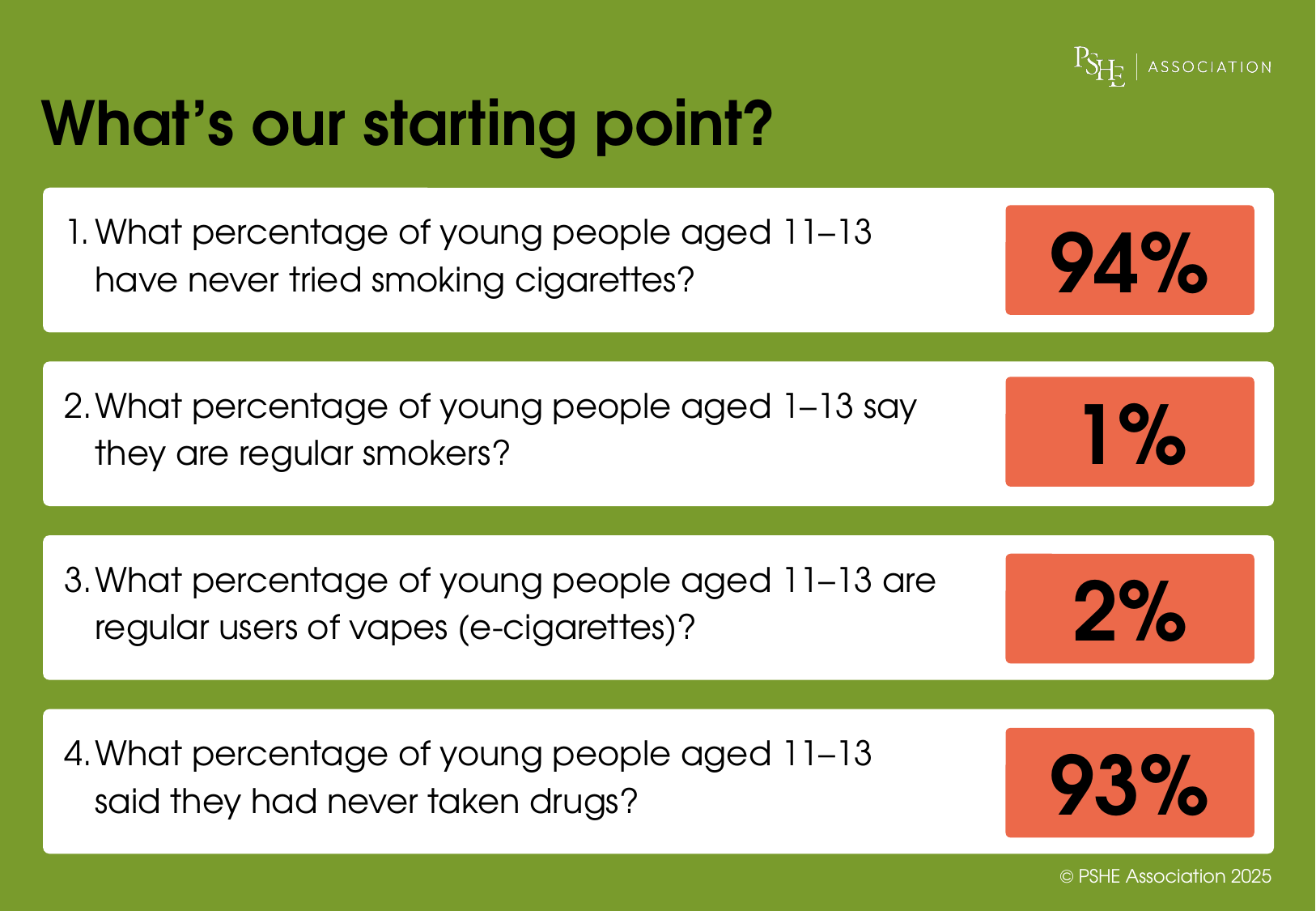

What’s our starting point?
What percentage of young people aged 11–13 have never tried smoking cigarettes?
94%
What percentage of young people aged 1–13 say they are regular smokers?

1%
What percentage of young people aged 11–13 are regular users of vapes (e-cigarettes)?

2%
What percentage of young people aged 11–13 said they had never taken drugs?
93%
© PSHE Association 2025